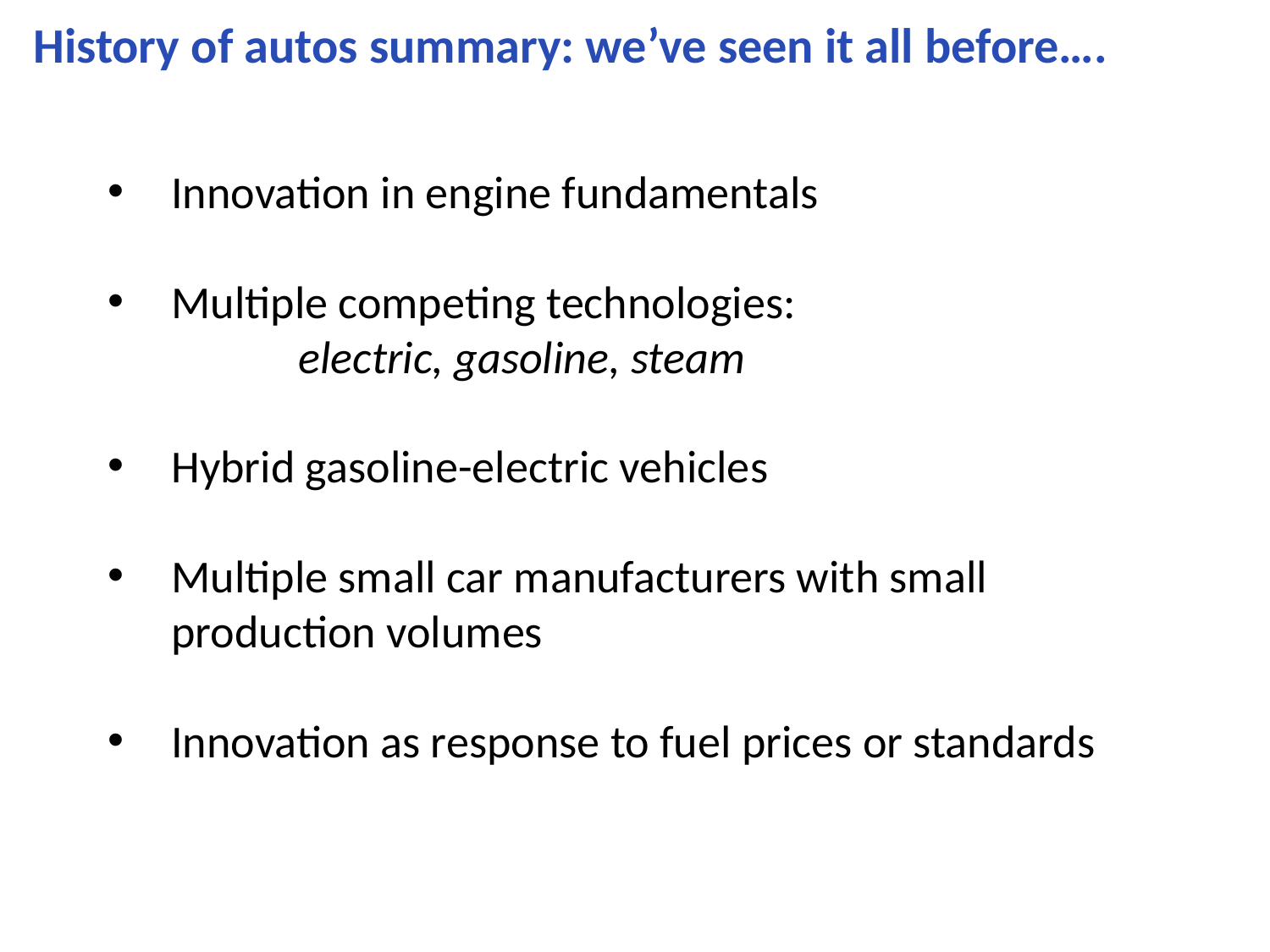

History of autos summary: we’ve seen it all before….
Innovation in engine fundamentals

Multiple competing technologies:
	electric, gasoline, steam

Hybrid gasoline-electric vehicles

Multiple small car manufacturers with small production volumes

Innovation as response to fuel prices or standards